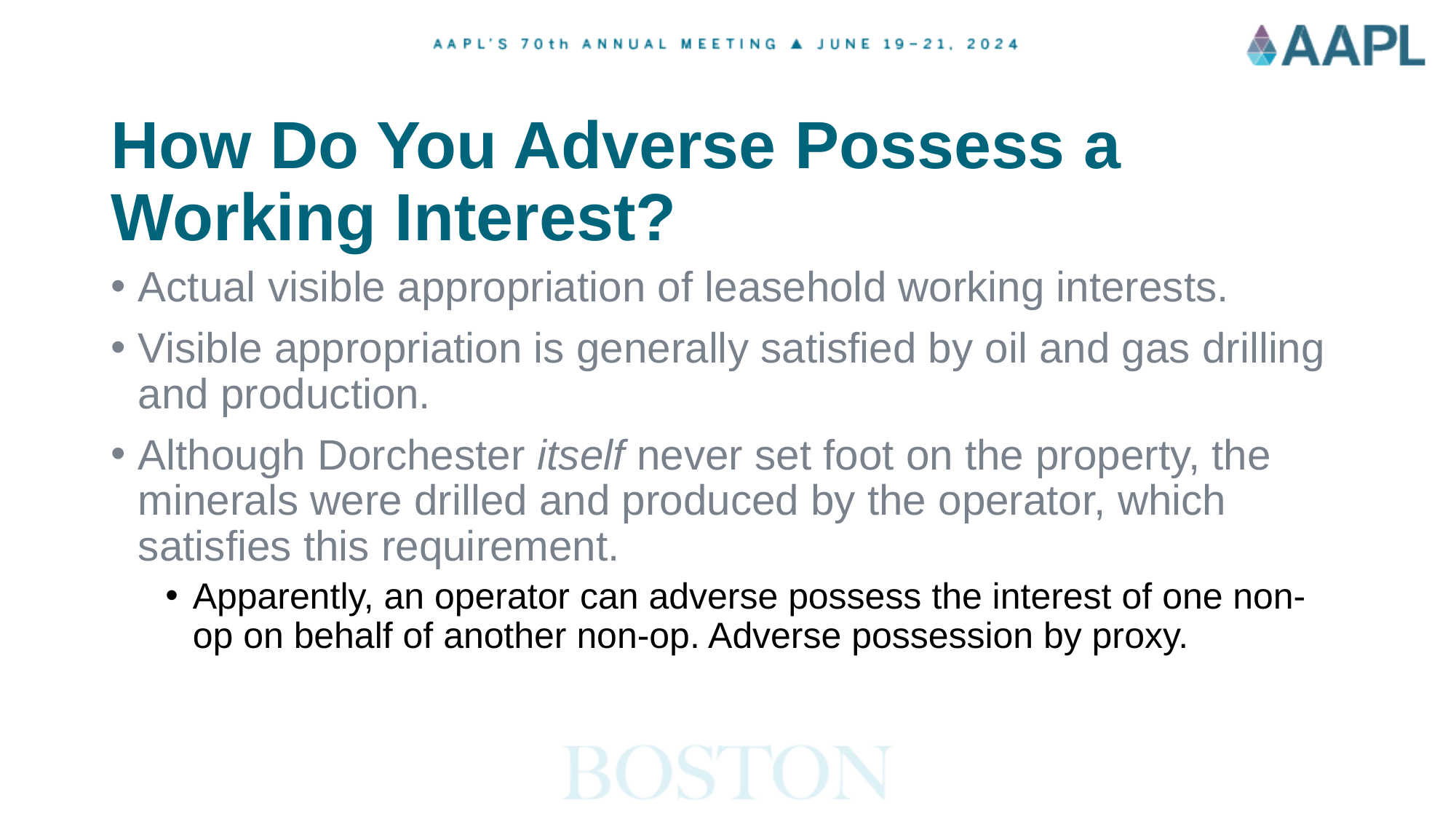

# How Do You Adverse Possess a Working Interest?
Actual visible appropriation of leasehold working interests.
Visible appropriation is generally satisfied by oil and gas drilling and production.
Although Dorchester itself never set foot on the property, the minerals were drilled and produced by the operator, which satisfies this requirement.
Apparently, an operator can adverse possess the interest of one non-op on behalf of another non-op. Adverse possession by proxy.